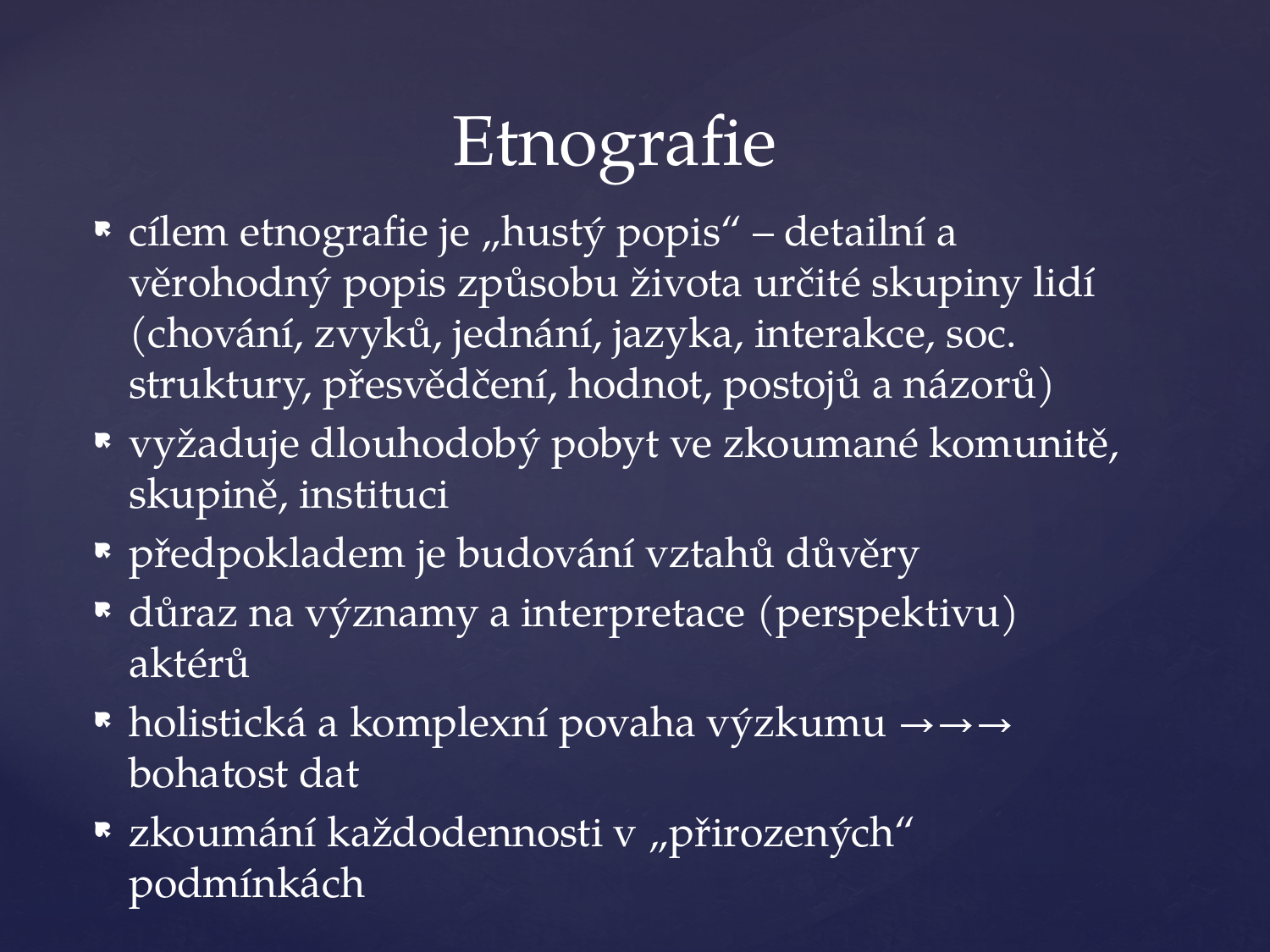

# Etnografie
cílem etnografie je „hustý popis“ – detailní a věrohodný popis způsobu života určité skupiny lidí (chování, zvyků, jednání, jazyka, interakce, soc. struktury, přesvědčení, hodnot, postojů a názorů)
vyžaduje dlouhodobý pobyt ve zkoumané komunitě, skupině, instituci
předpokladem je budování vztahů důvěry
důraz na významy a interpretace (perspektivu) aktérů
holistická a komplexní povaha výzkumu →→→ bohatost dat
zkoumání každodennosti v „přirozených“ podmínkách